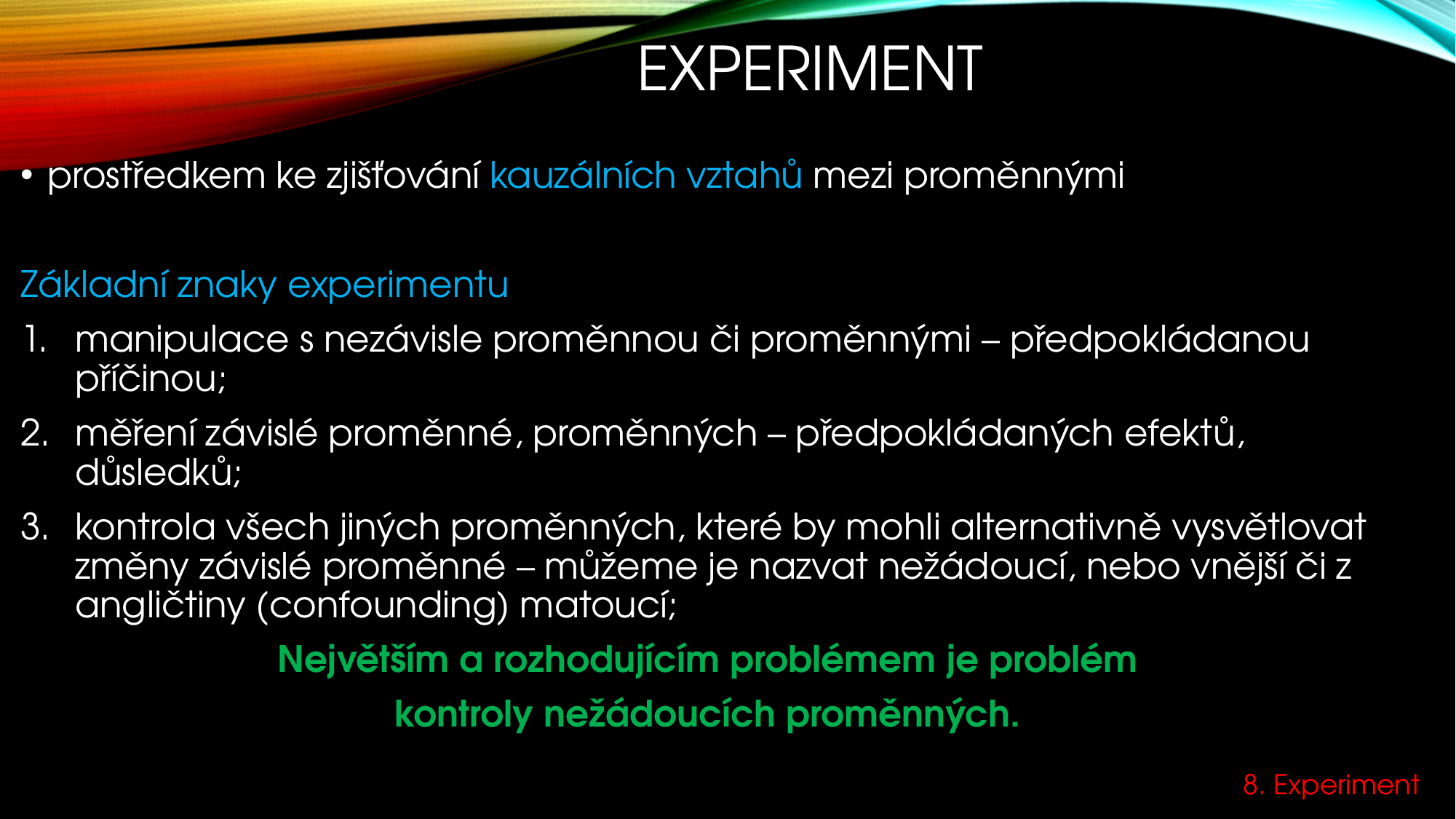

# Experiment
prostředkem ke zjišťování kauzálních vztahů mezi proměnnými

Základní znaky experimentu
manipulace s nezávisle proměnnou či proměnnými – předpokládanou příčinou;
měření závislé proměnné, proměnných – předpokládaných efektů, důsledků;
kontrola všech jiných proměnných, které by mohli alternativně vysvětlovat změny závislé proměnné – můžeme je nazvat nežádoucí, nebo vnější či z angličtiny (confounding) matoucí;
Největším a rozhodujícím problémem je problém
kontroly nežádoucích proměnných.
8. Experiment